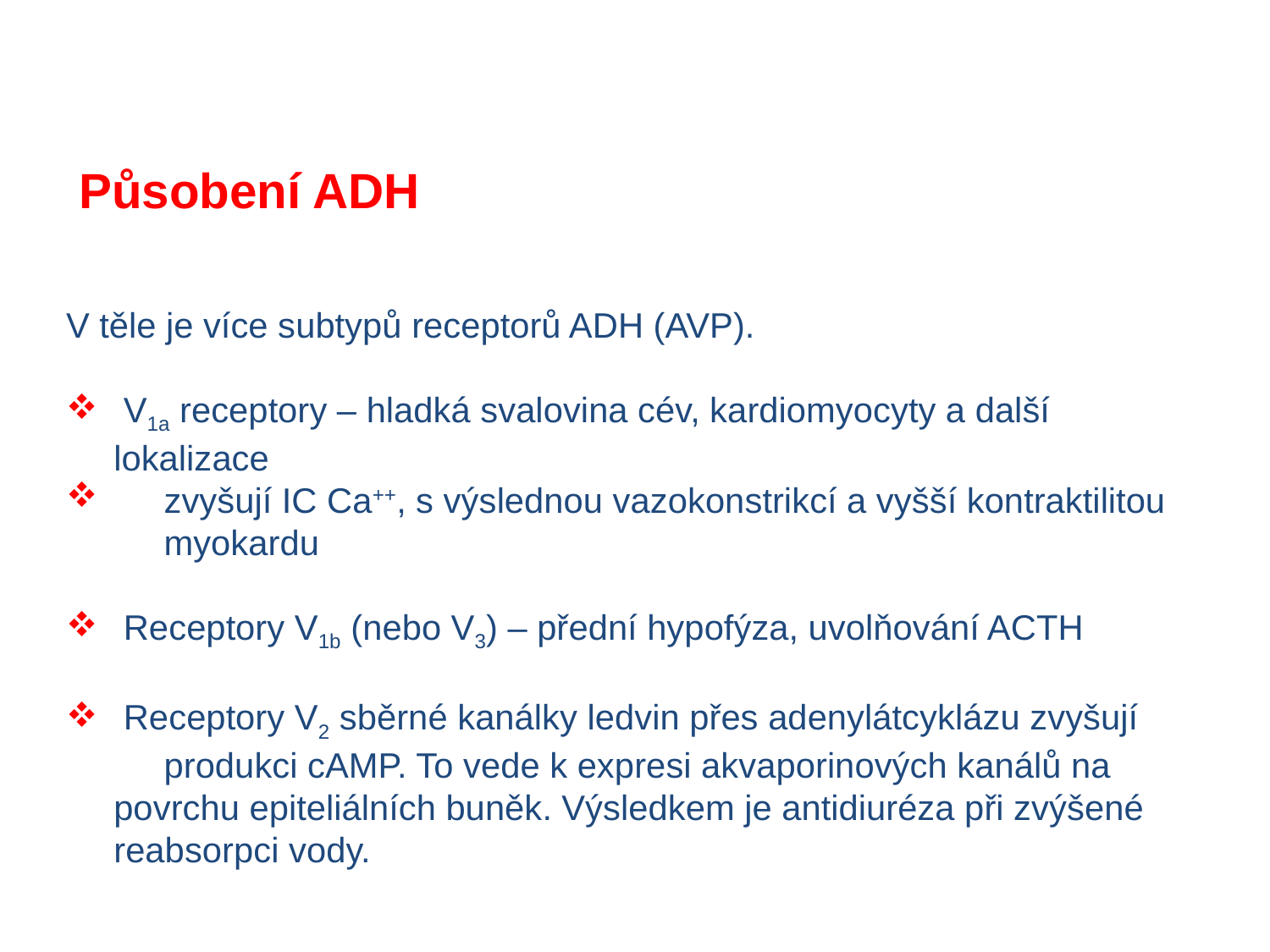

Působení ADH
V těle je více subtypů receptorů ADH (AVP).

 V1a receptory – hladká svalovina cév, kardiomyocyty a další lokalizace
	zvyšují IC Ca++, s výslednou vazokonstrikcí a vyšší kontraktilitou 	myokardu

 Receptory V1b (nebo V3) – přední hypofýza, uvolňování ACTH

 Receptory V2 sběrné kanálky ledvin přes adenylátcyklázu zvyšují	produkci cAMP. To vede k expresi akvaporinových kanálů na 	povrchu epiteliálních buněk. Výsledkem je antidiuréza při zvýšené reabsorpci vody.